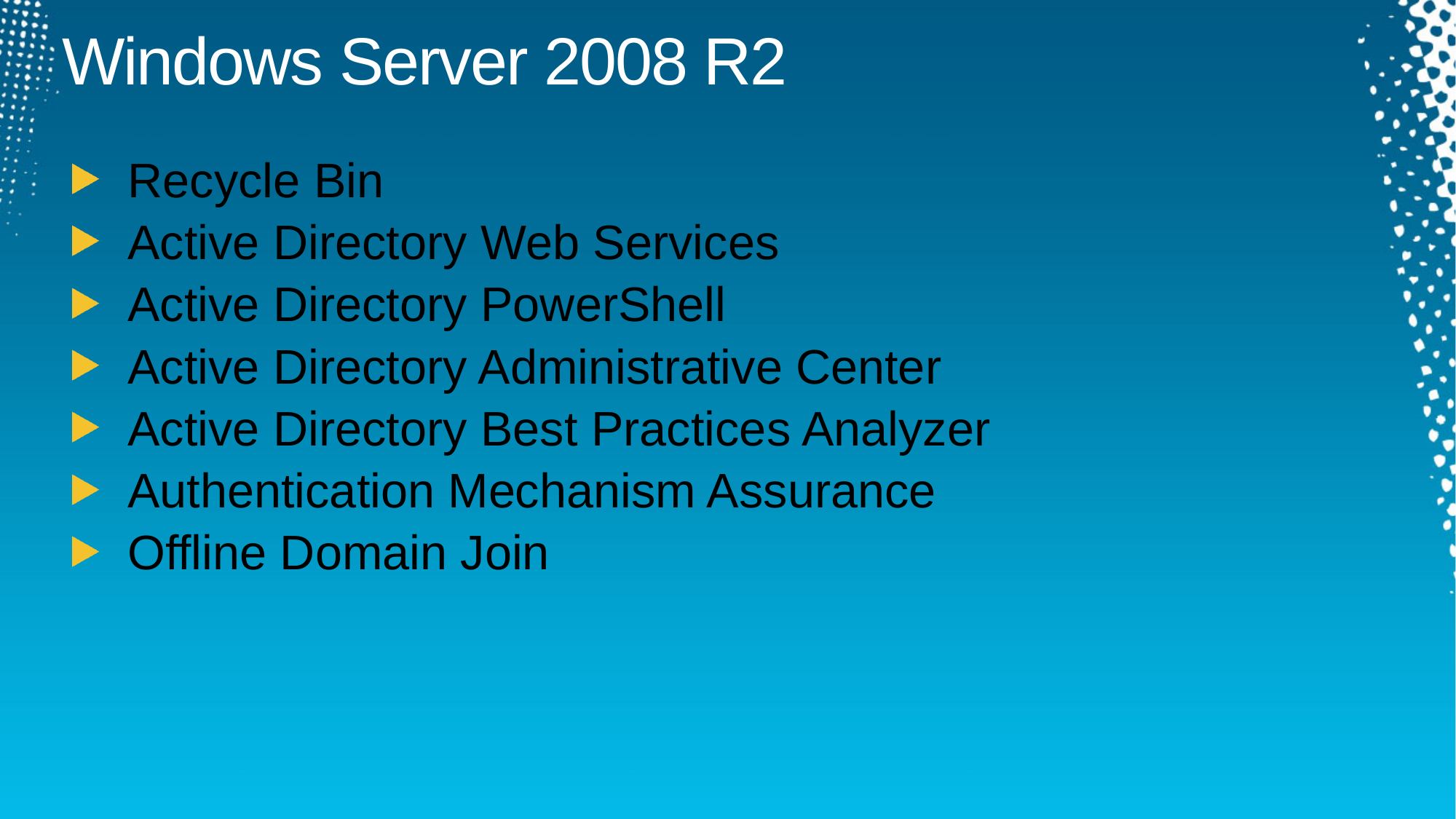

# Windows Server 2008 R2
Recycle Bin
Active Directory Web Services
Active Directory PowerShell
Active Directory Administrative Center
Active Directory Best Practices Analyzer
Authentication Mechanism Assurance
Offline Domain Join